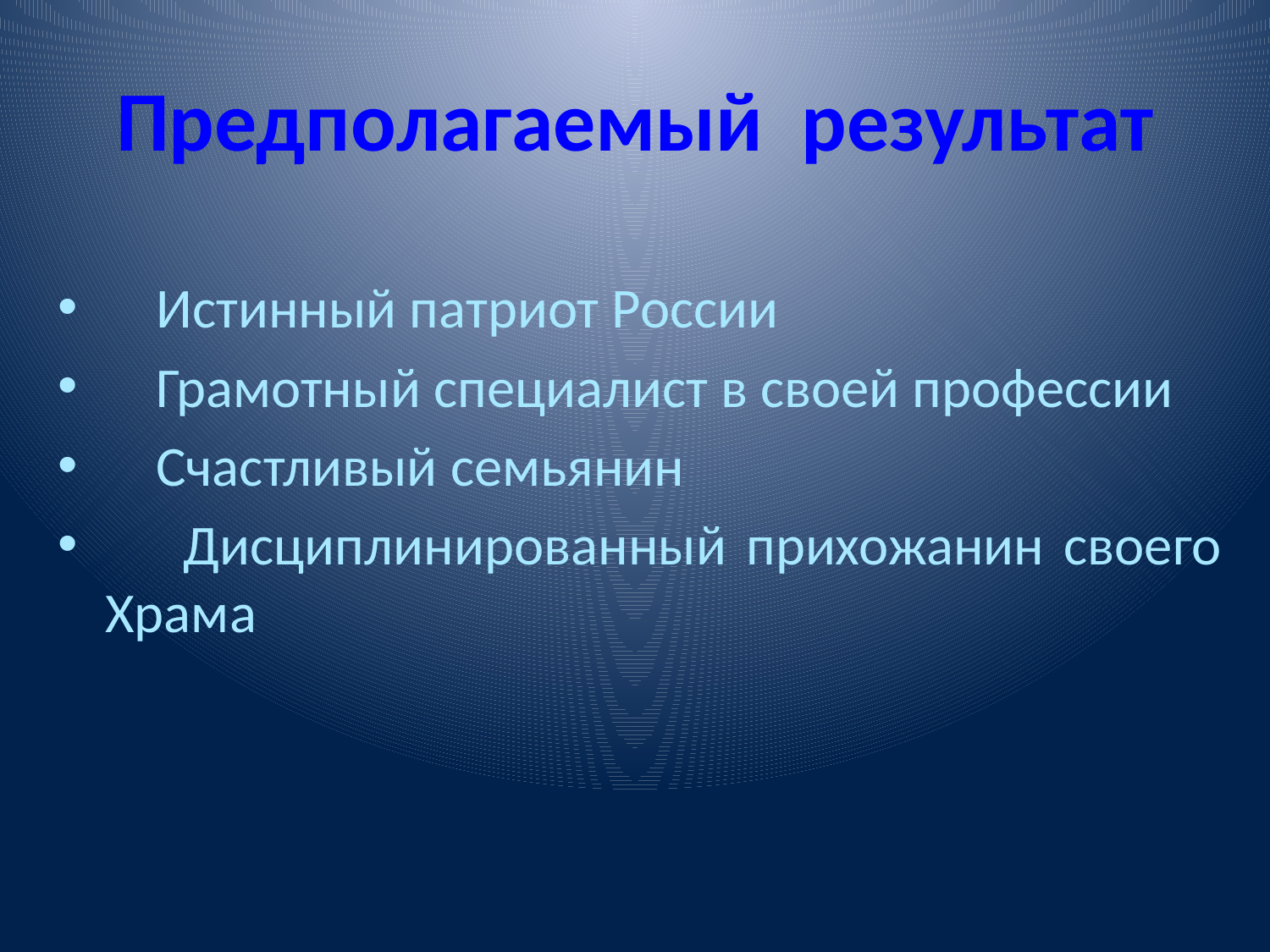

# Предполагаемый  результат

    Истинный патриот России
    Грамотный специалист в своей профессии
    Счастливый семьянин
    Дисциплинированный прихожанин своего Храма